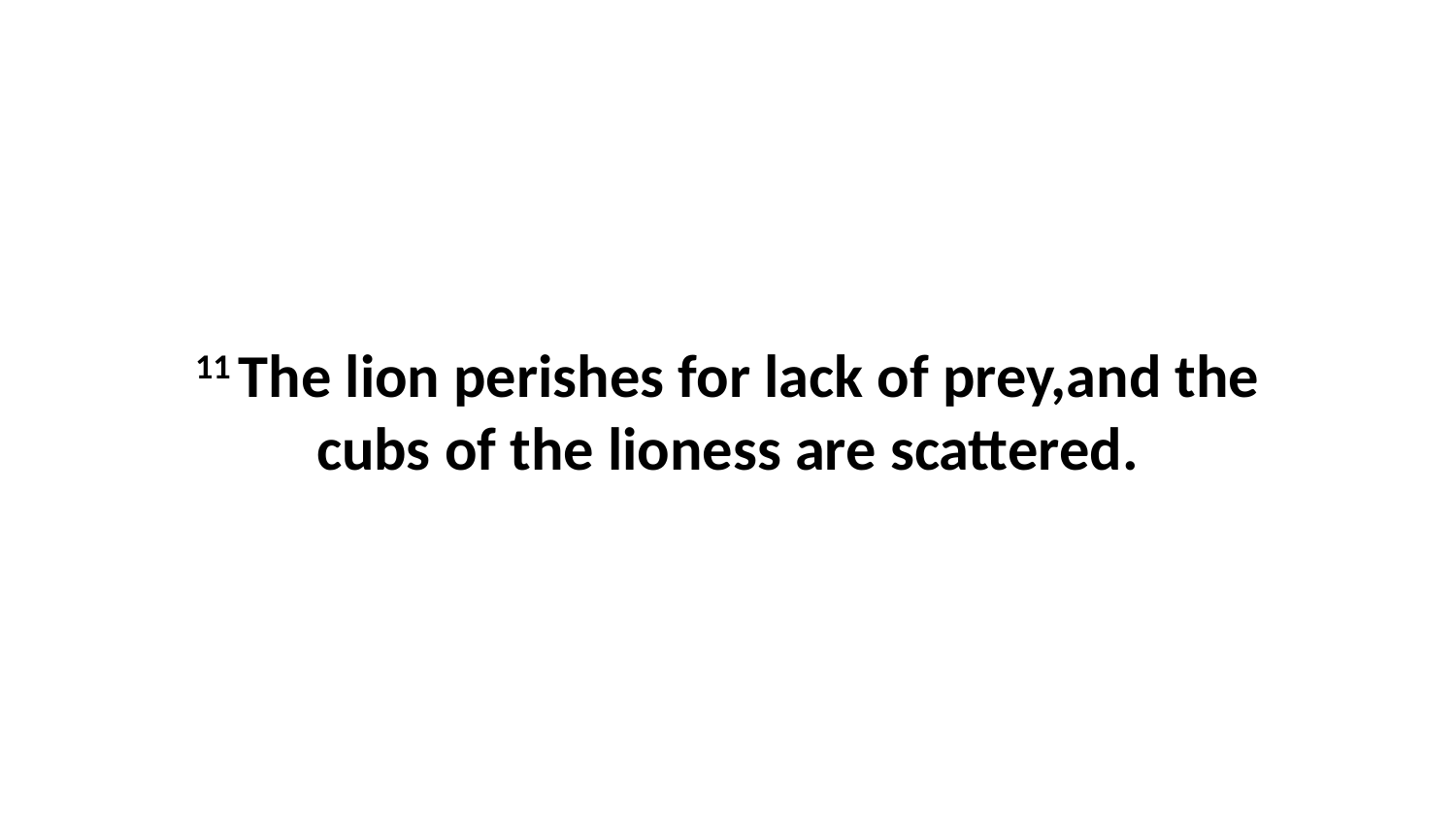

11 The lion perishes for lack of prey,and the cubs of the lioness are scattered.